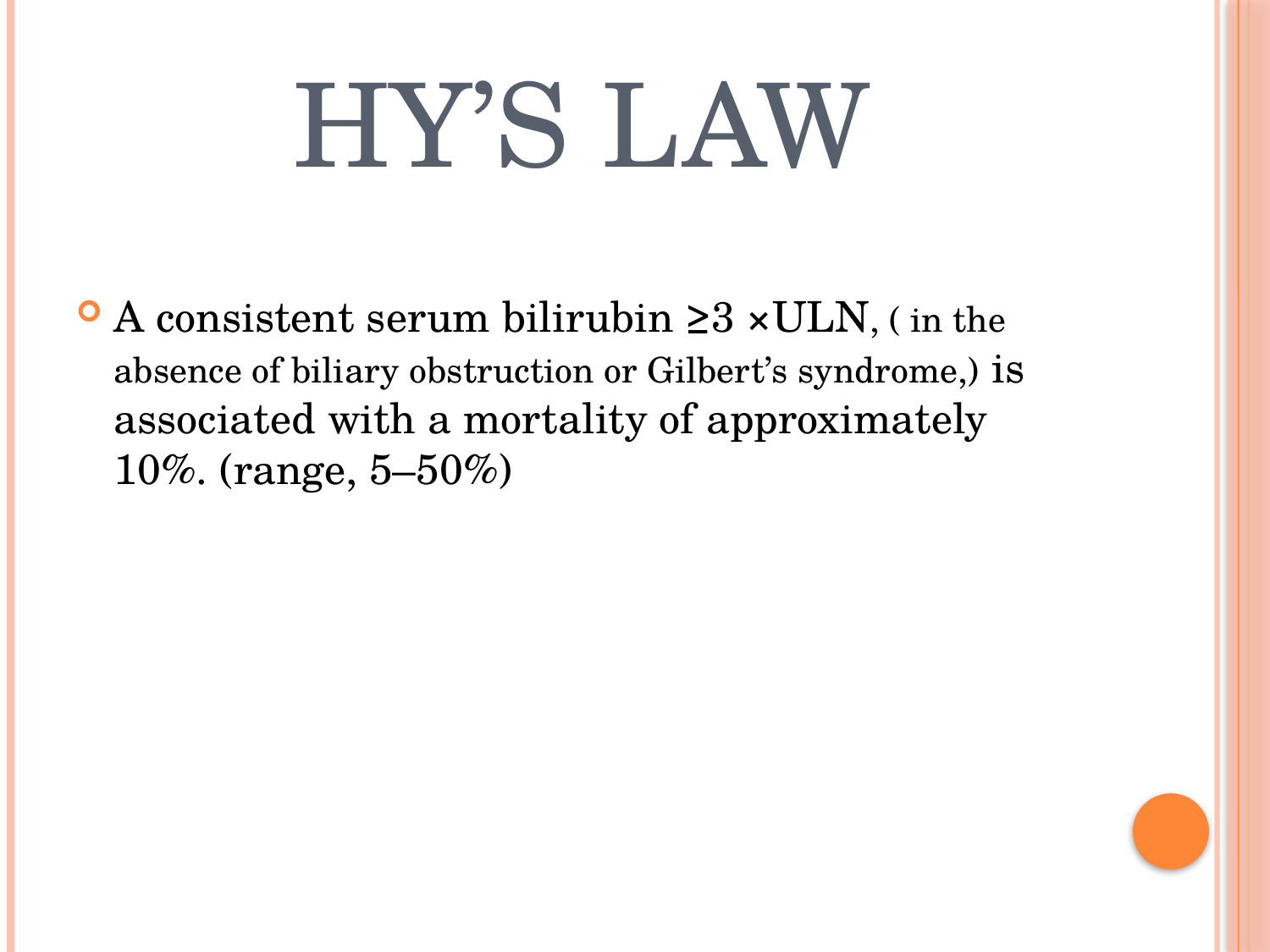

# Hy’s law

A consistent serum bilirubin ≥3 ×ULN, ( in the absence of biliary obstruction or Gilbert’s syndrome,) is associated with a mortality of approximately 10%. (range, 5–50%)